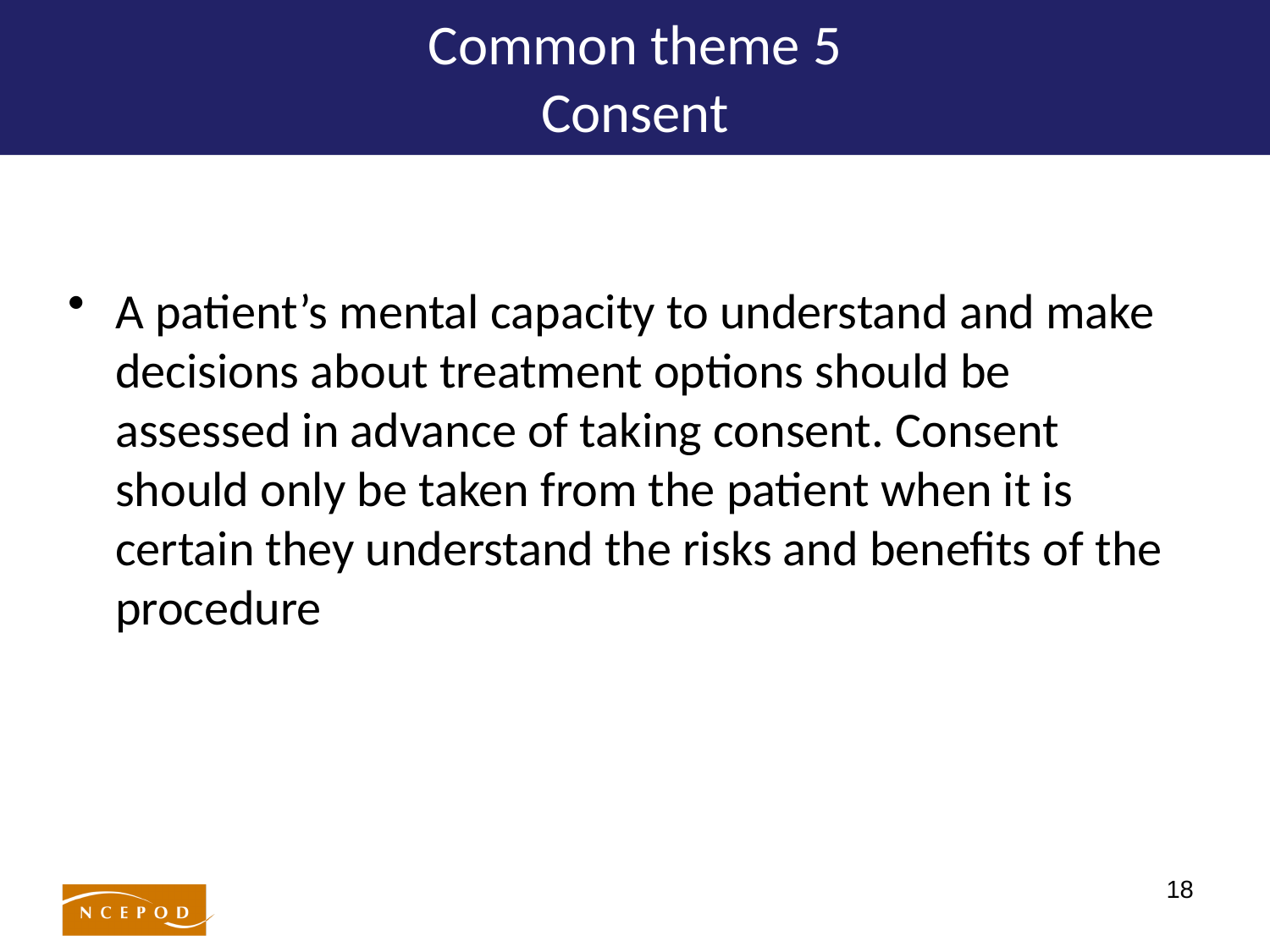

# Common theme 5 Consent

A patient’s mental capacity to understand and make decisions about treatment options should be assessed in advance of taking consent. Consent should only be taken from the patient when it is certain they understand the risks and benefits of the procedure
18